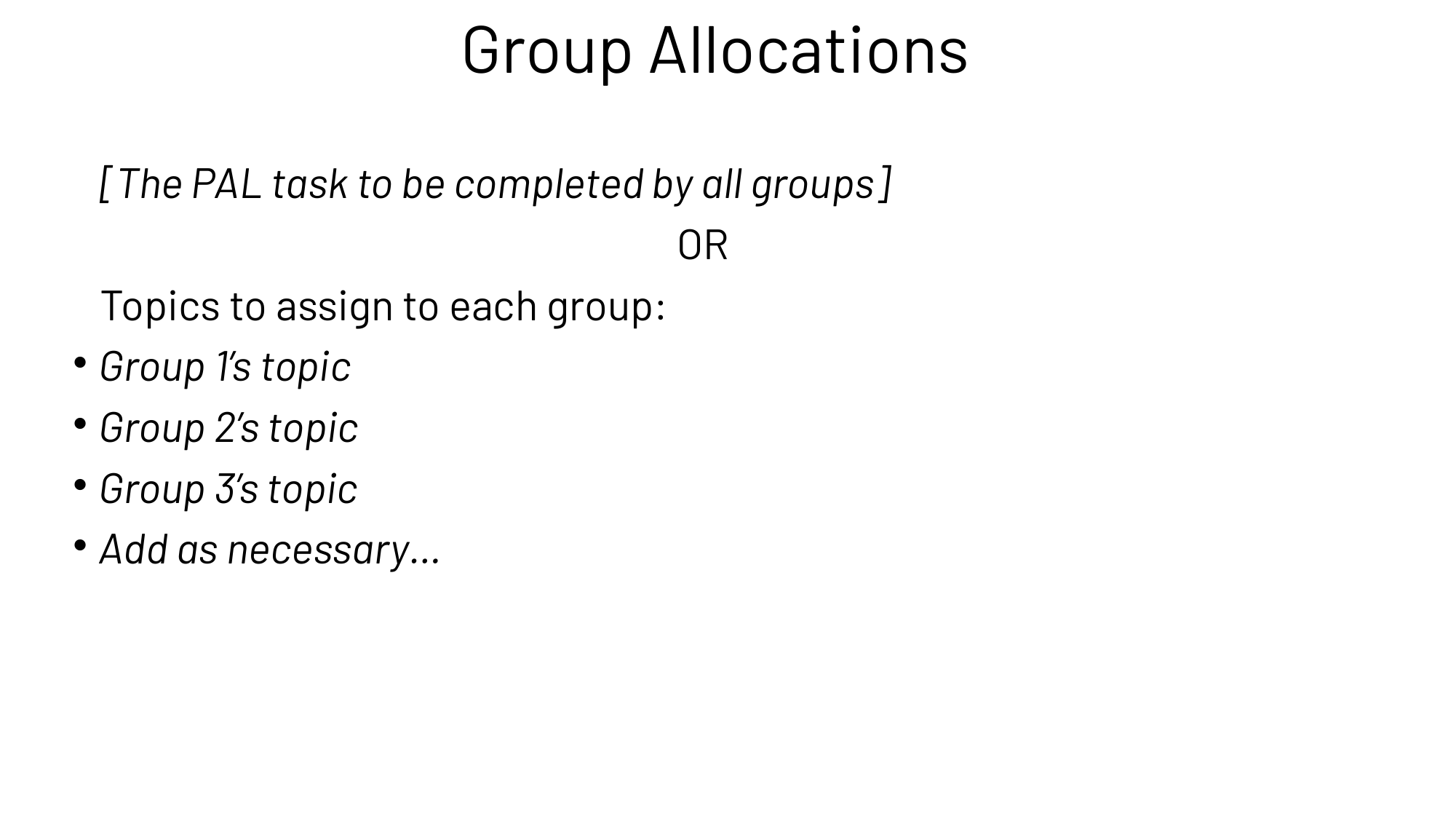

# Group Allocations
[The PAL task to be completed by all groups]
OR
Topics to assign to each group:
Group 1’s topic
Group 2’s topic
Group 3’s topic
Add as necessary…